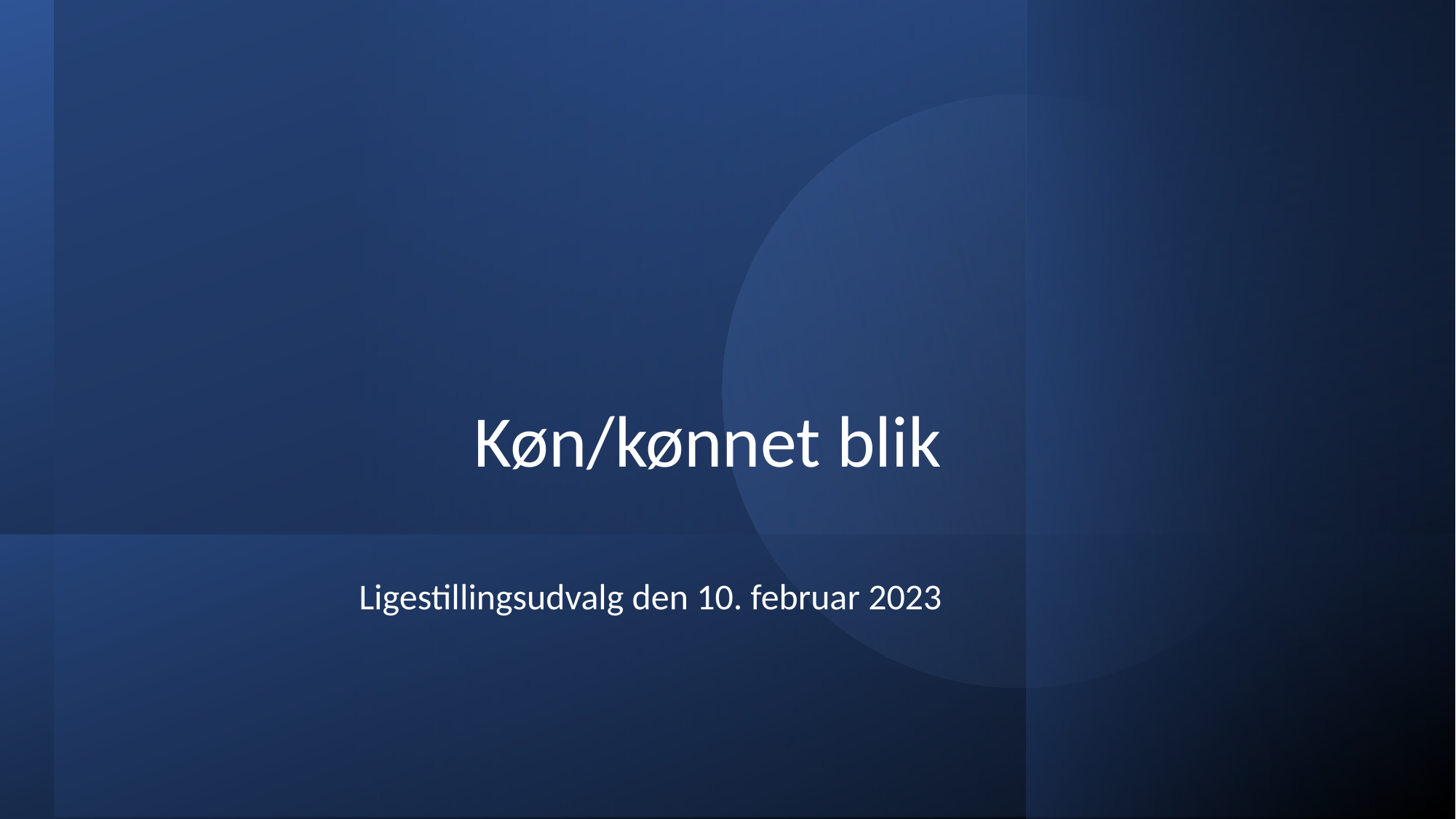

# Køn/kønnet blik

Ligestillingsudvalg den 10. februar 2023